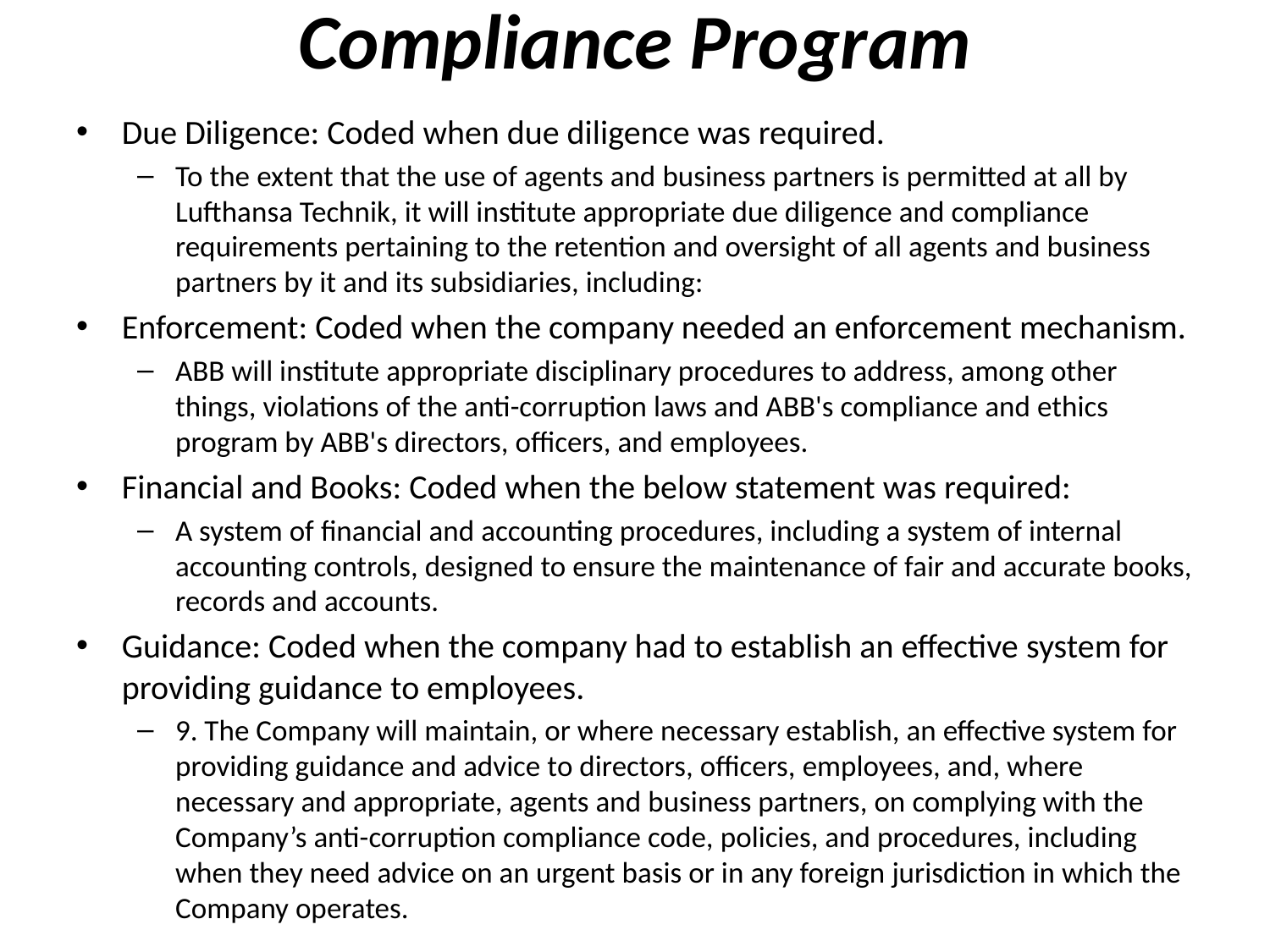

# Compliance Program
Due Diligence: Coded when due diligence was required.
To the extent that the use of agents and business partners is permitted at all by Lufthansa Technik, it will institute appropriate due diligence and compliance requirements pertaining to the retention and oversight of all agents and business partners by it and its subsidiaries, including:
Enforcement: Coded when the company needed an enforcement mechanism.
ABB will institute appropriate disciplinary procedures to address, among other things, violations of the anti-corruption laws and ABB's compliance and ethics program by ABB's directors, officers, and employees.
Financial and Books: Coded when the below statement was required:
A system of financial and accounting procedures, including a system of internal accounting controls, designed to ensure the maintenance of fair and accurate books, records and accounts.
Guidance: Coded when the company had to establish an effective system for providing guidance to employees.
9. The Company will maintain, or where necessary establish, an effective system for providing guidance and advice to directors, officers, employees, and, where necessary and appropriate, agents and business partners, on complying with the Company’s anti-corruption compliance code, policies, and procedures, including when they need advice on an urgent basis or in any foreign jurisdiction in which the Company operates.